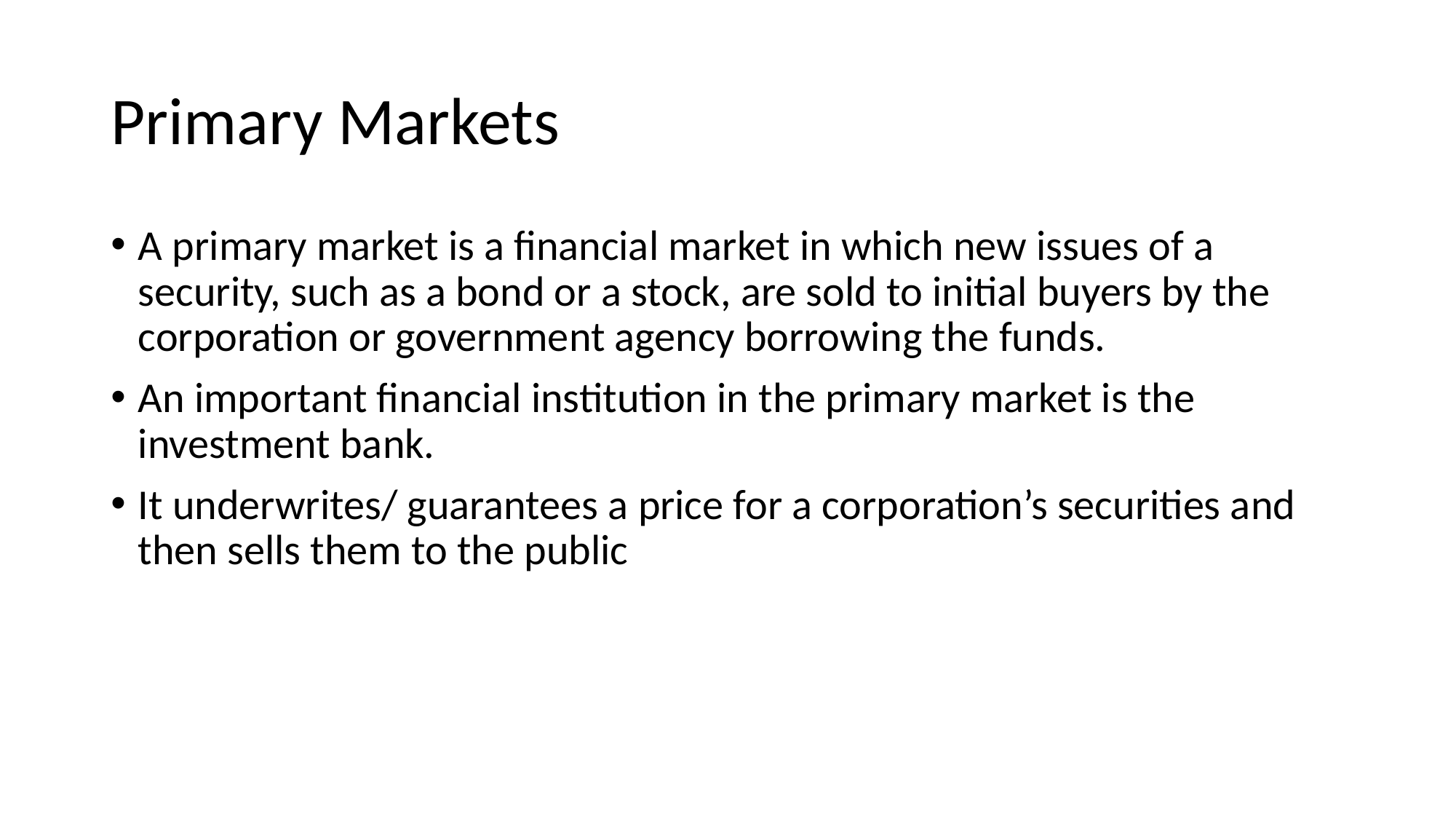

# Primary Markets
A primary market is a financial market in which new issues of a security, such as a bond or a stock, are sold to initial buyers by the corporation or government agency borrowing the funds.
An important financial institution in the primary market is the investment bank.
It underwrites/ guarantees a price for a corporation’s securities and then sells them to the public